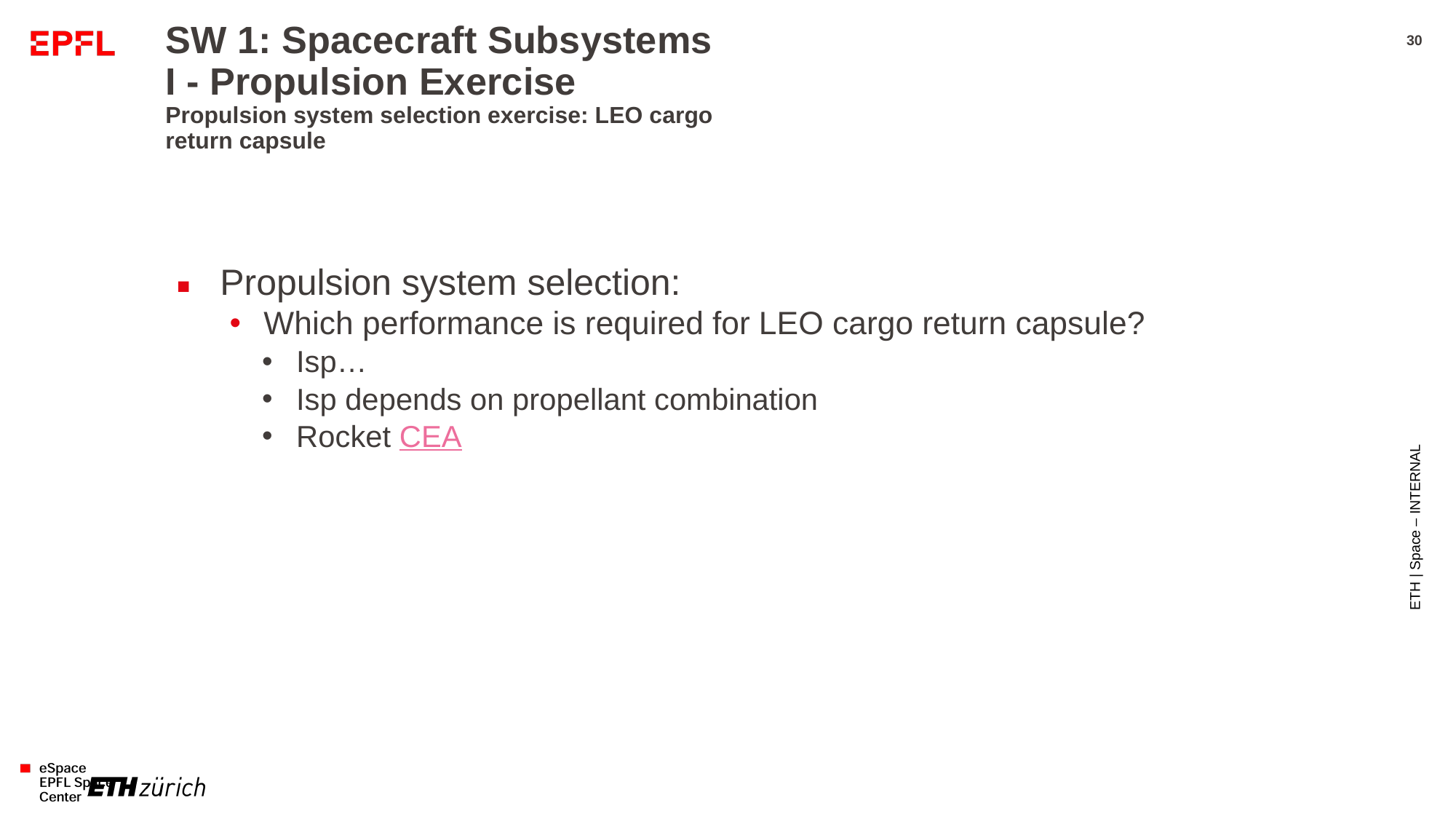

3/4/2025
# SW 1: Spacecraft Subsystems I - Propulsion Exercise Propulsion system selection exercise: LEO cargo return capsule
30
Propulsion system selection:
Which performance is required for LEO cargo return capsule?
Isp…
Isp depends on propellant combination
Rocket CEA

ETH | Space – INTERNAL